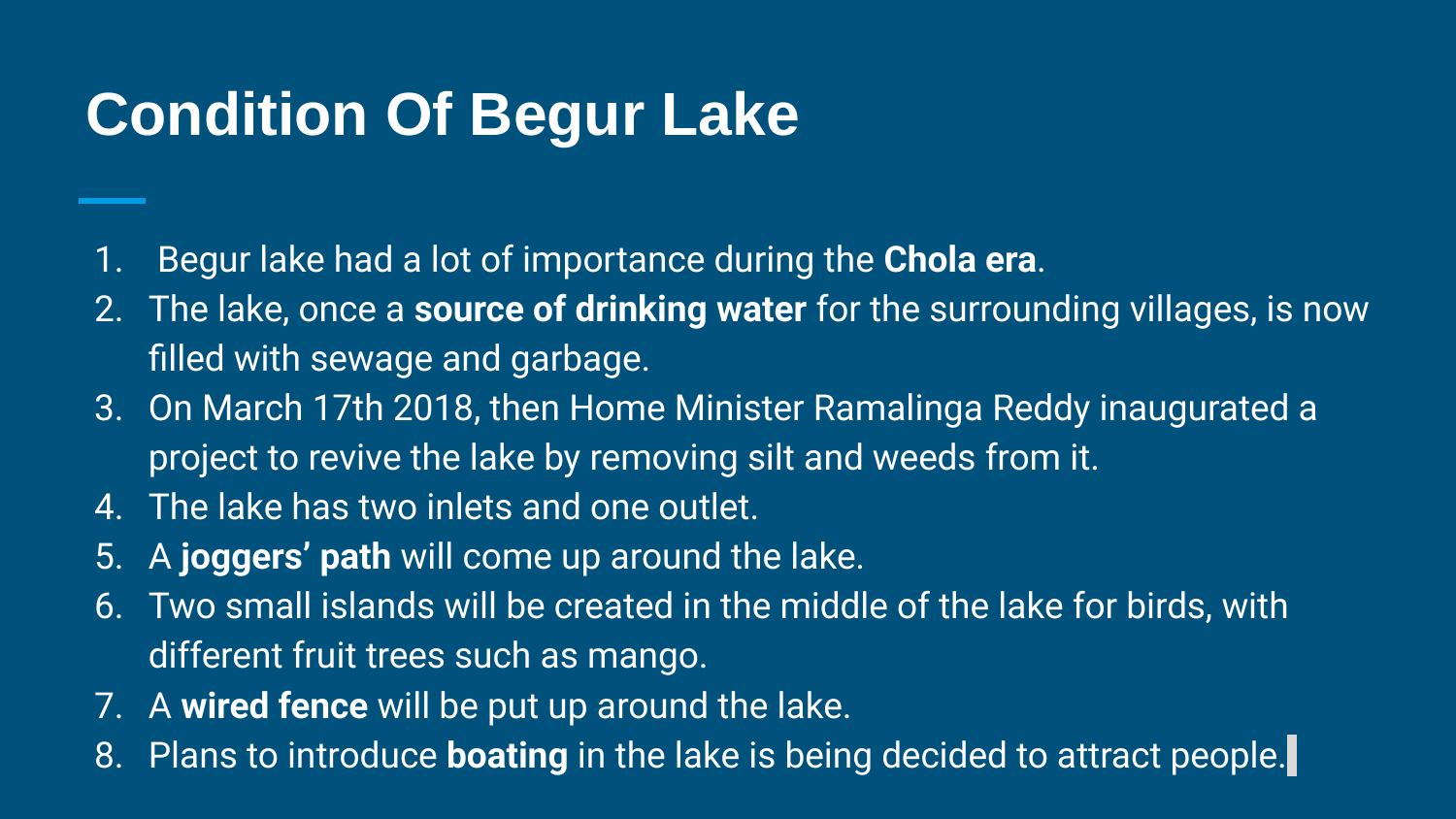

# Condition Of Begur Lake
 Begur lake had a lot of importance during the Chola era.
The lake, once a source of drinking water for the surrounding villages, is now filled with sewage and garbage.
On March 17th 2018, then Home Minister Ramalinga Reddy inaugurated a project to revive the lake by removing silt and weeds from it.
The lake has two inlets and one outlet.
A joggers’ path will come up around the lake.
Two small islands will be created in the middle of the lake for birds, with different fruit trees such as mango.
A wired fence will be put up around the lake.
Plans to introduce boating in the lake is being decided to attract people.